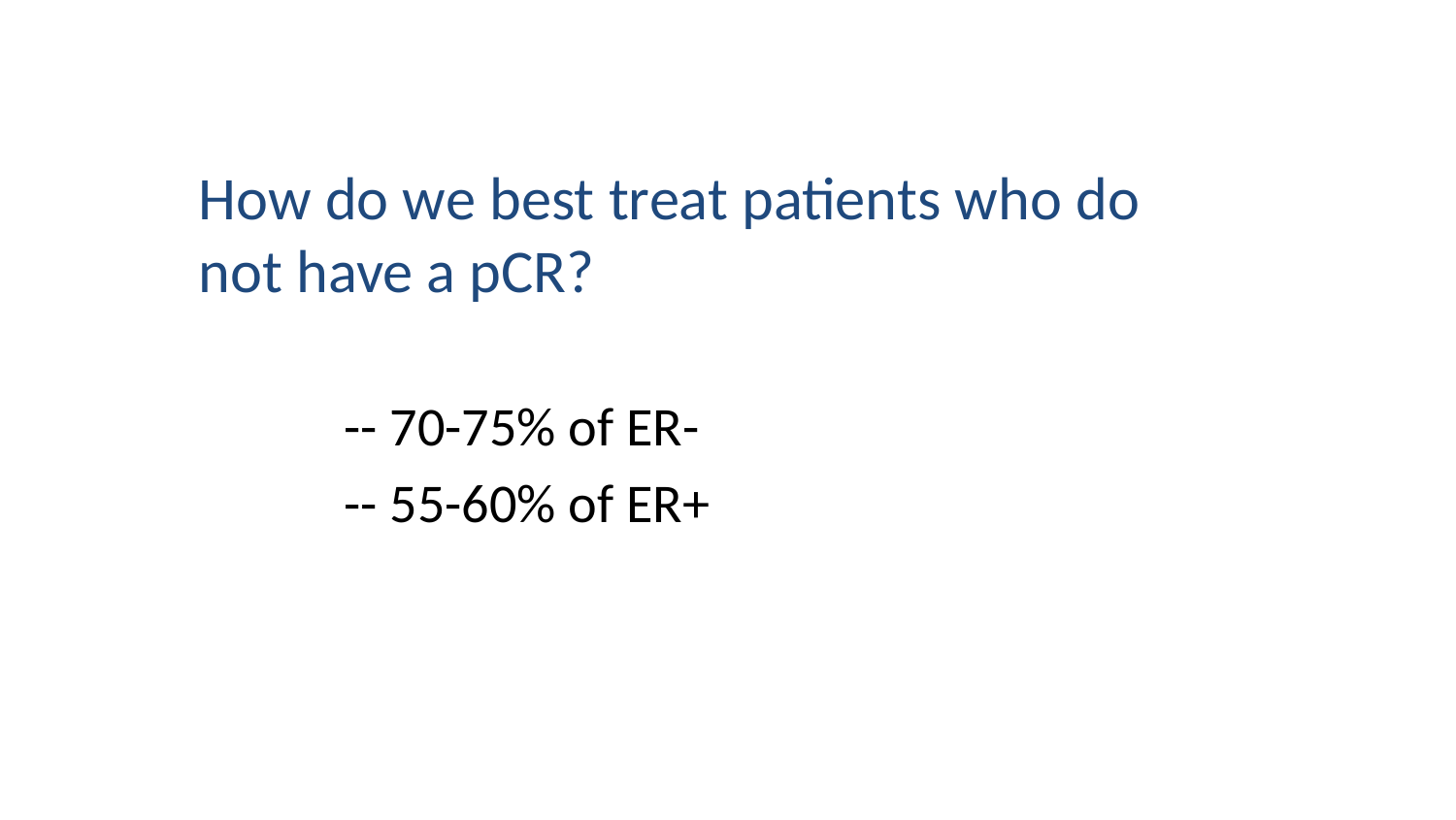

How do we best treat patients who do not have a pCR?

	-- 70-75% of ER-
	-- 55-60% of ER+